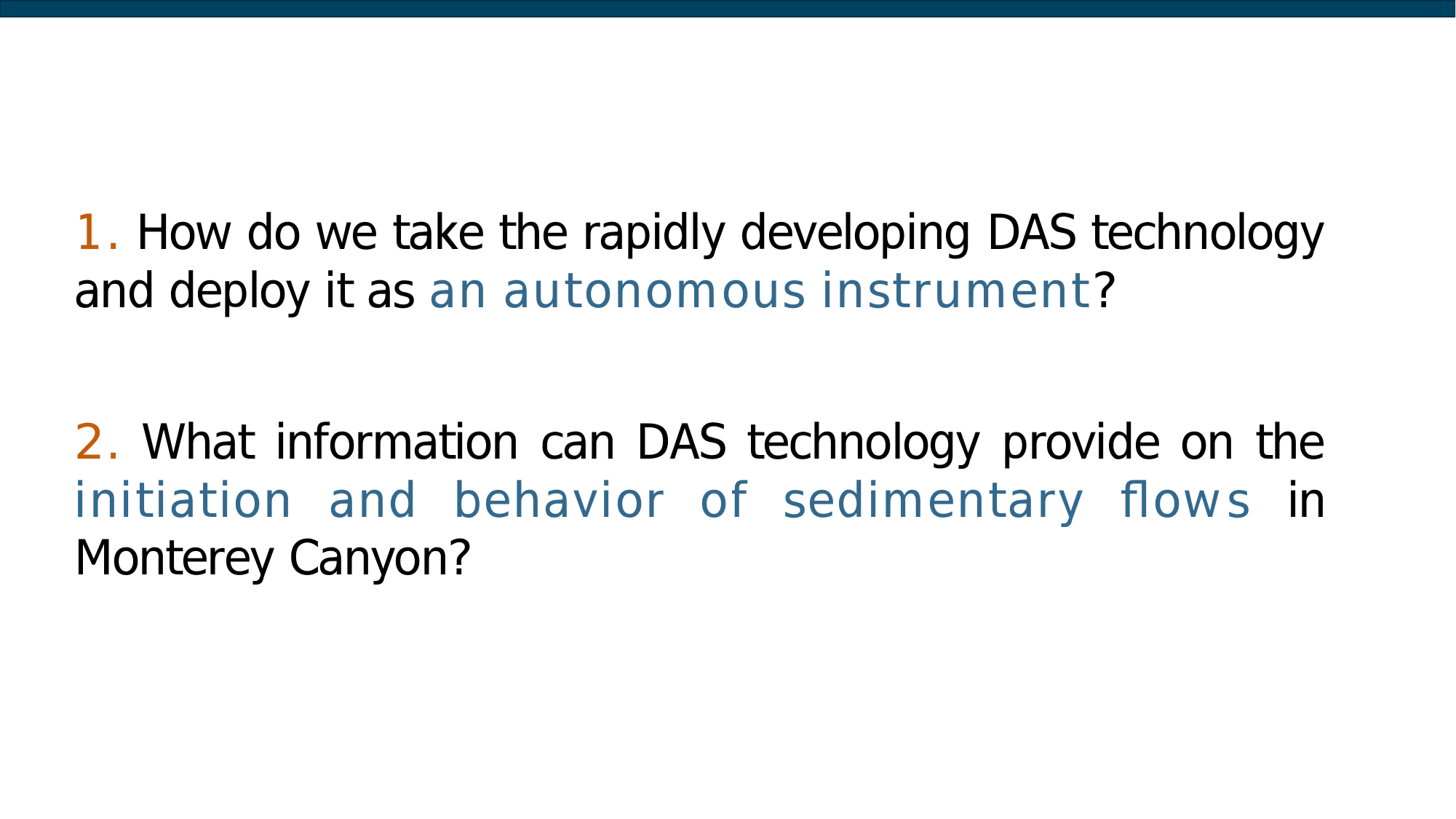

1. How do we take the rapidly developing DAS technology and deploy it as an autonomous instrument?
2. What information can DAS technology provide on the initiation and behavior of sedimentary flows in Monterey Canyon?